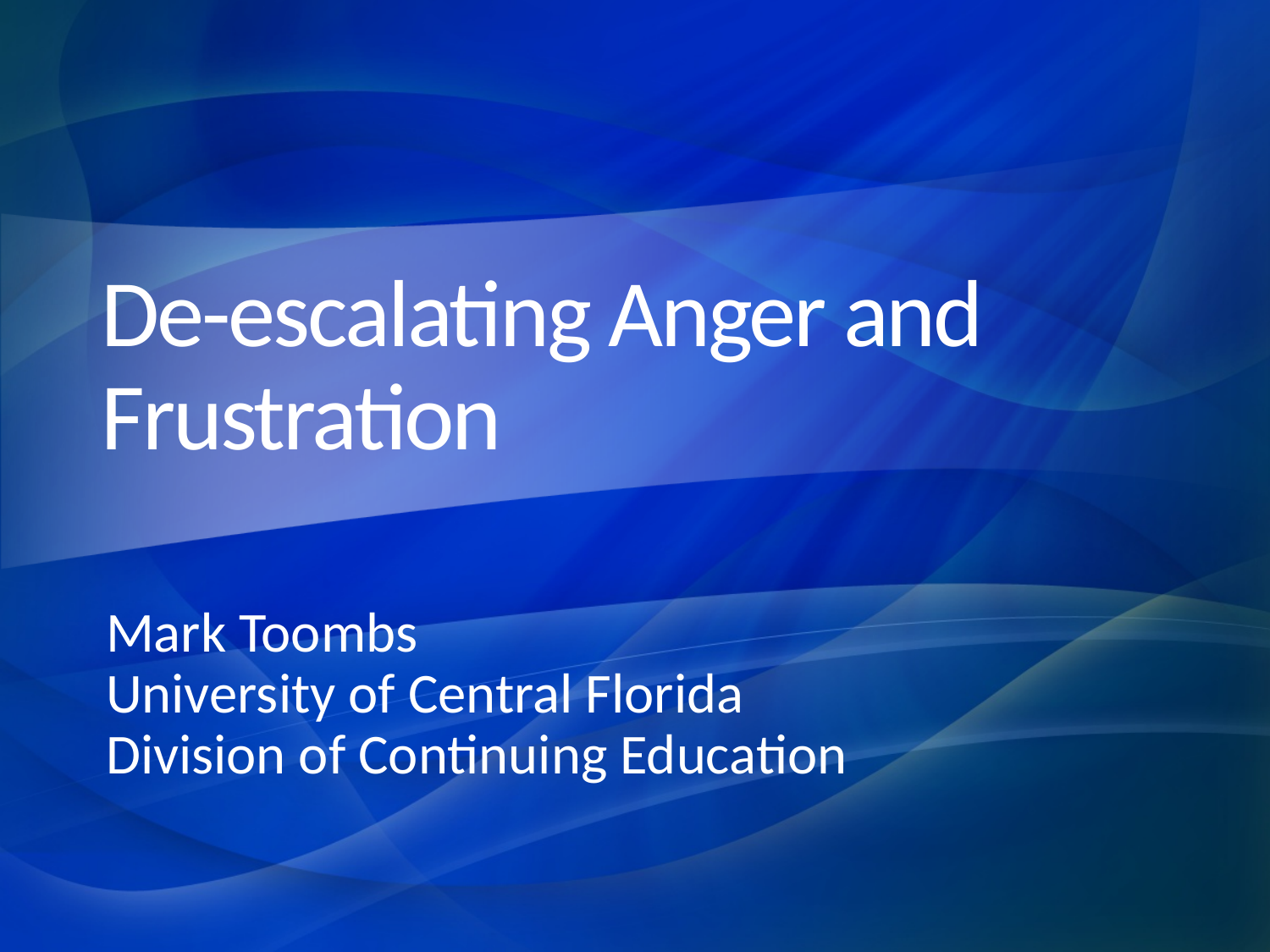

# De-escalating Anger and Frustration
Mark Toombs
University of Central Florida
Division of Continuing Education